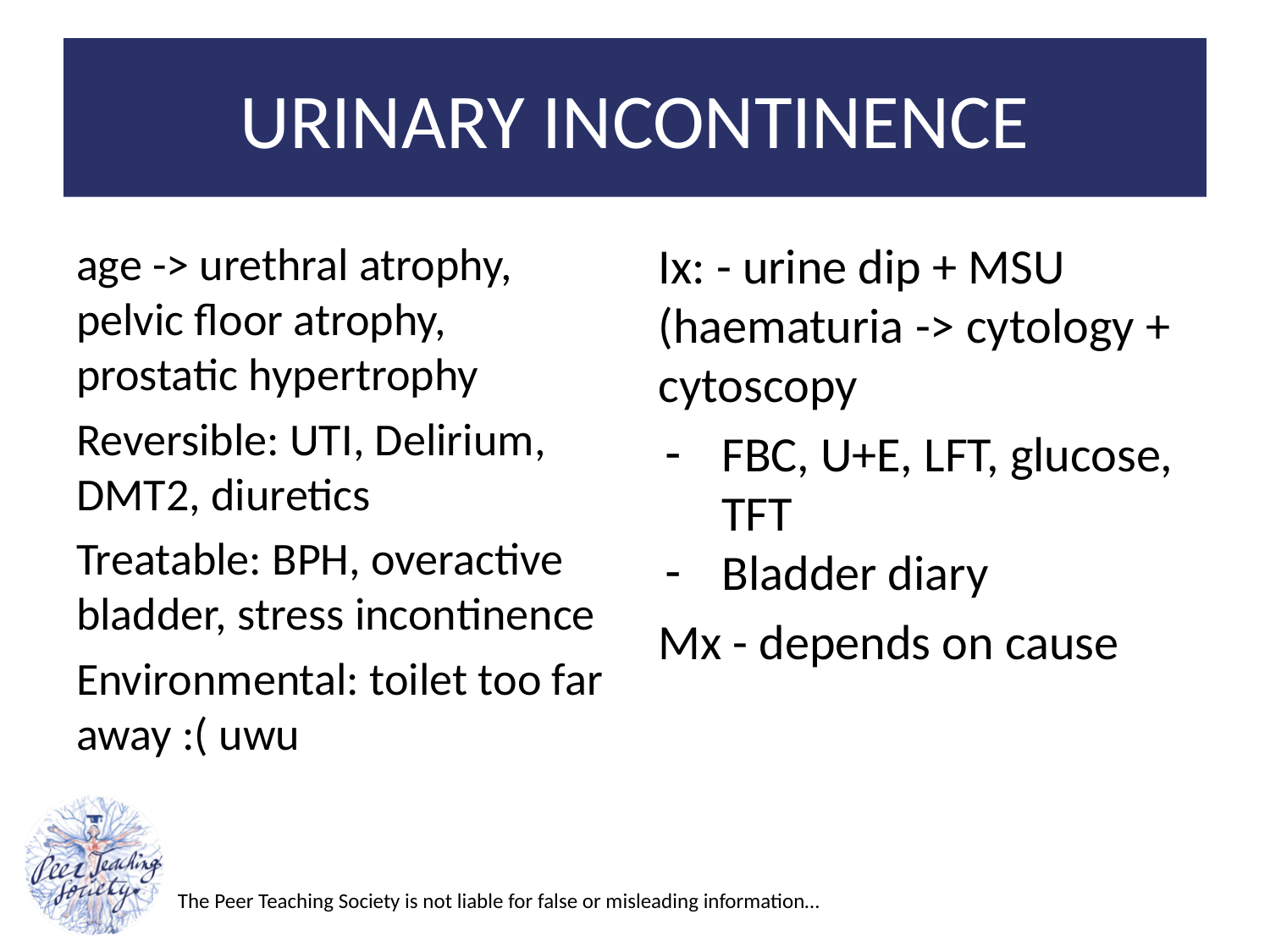

# URINARY INCONTINENCE
age -> urethral atrophy, pelvic floor atrophy, prostatic hypertrophy
Reversible: UTI, Delirium, DMT2, diuretics
Treatable: BPH, overactive bladder, stress incontinence
Environmental: toilet too far away :( uwu
Ix: - urine dip + MSU (haematuria -> cytology + cytoscopy
FBC, U+E, LFT, glucose, TFT
Bladder diary
Mx - depends on cause